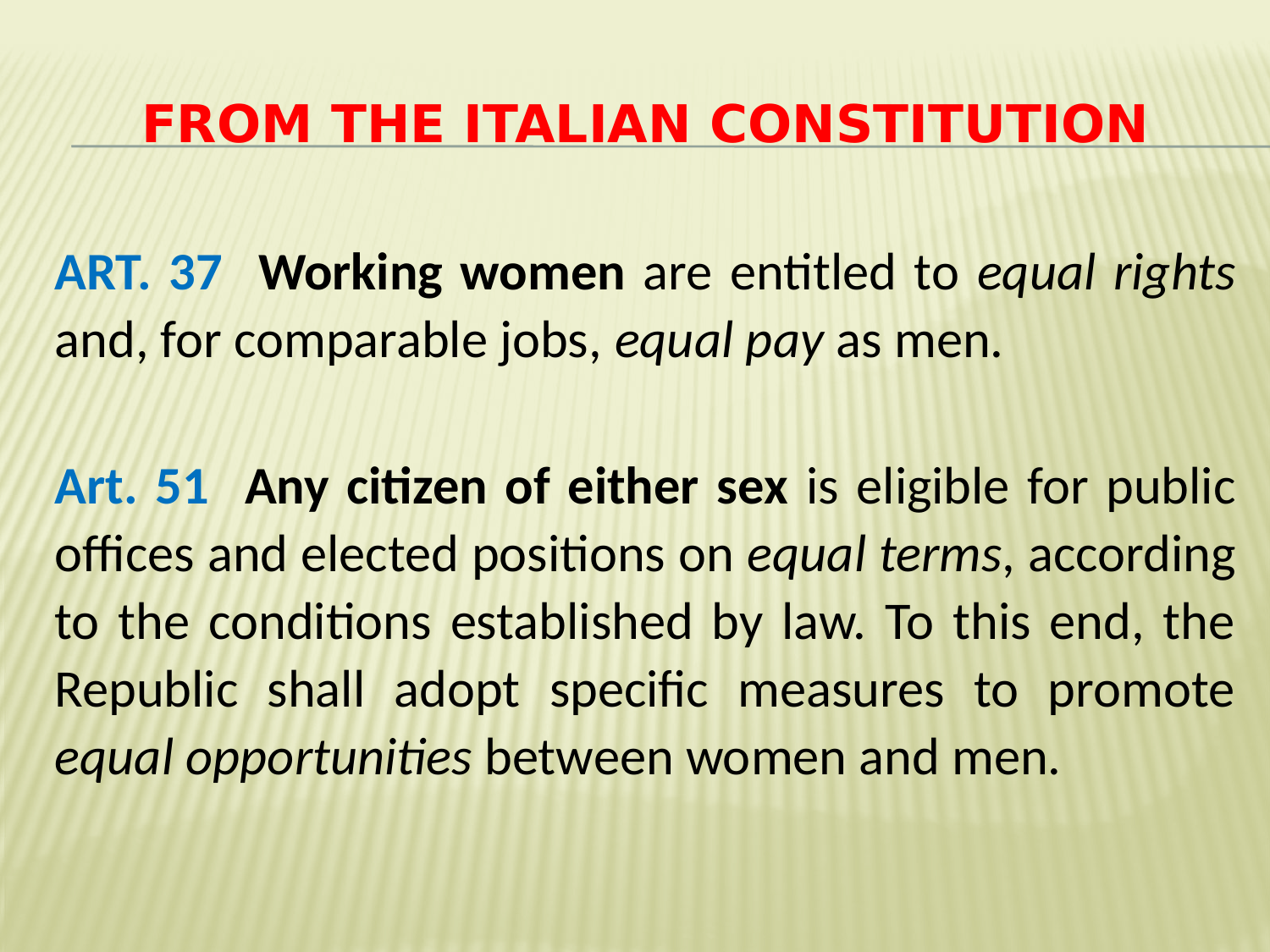

# FROM THE ITALIAN CONSTITUTION
ART. 37  Working women are entitled to equal rights and, for comparable jobs, equal pay as men.

Art. 51  Any citizen of either sex is eligible for public offices and elected positions on equal terms, according to the conditions established by law. To this end, the Republic shall adopt specific measures to promote equal opportunities between women and men.